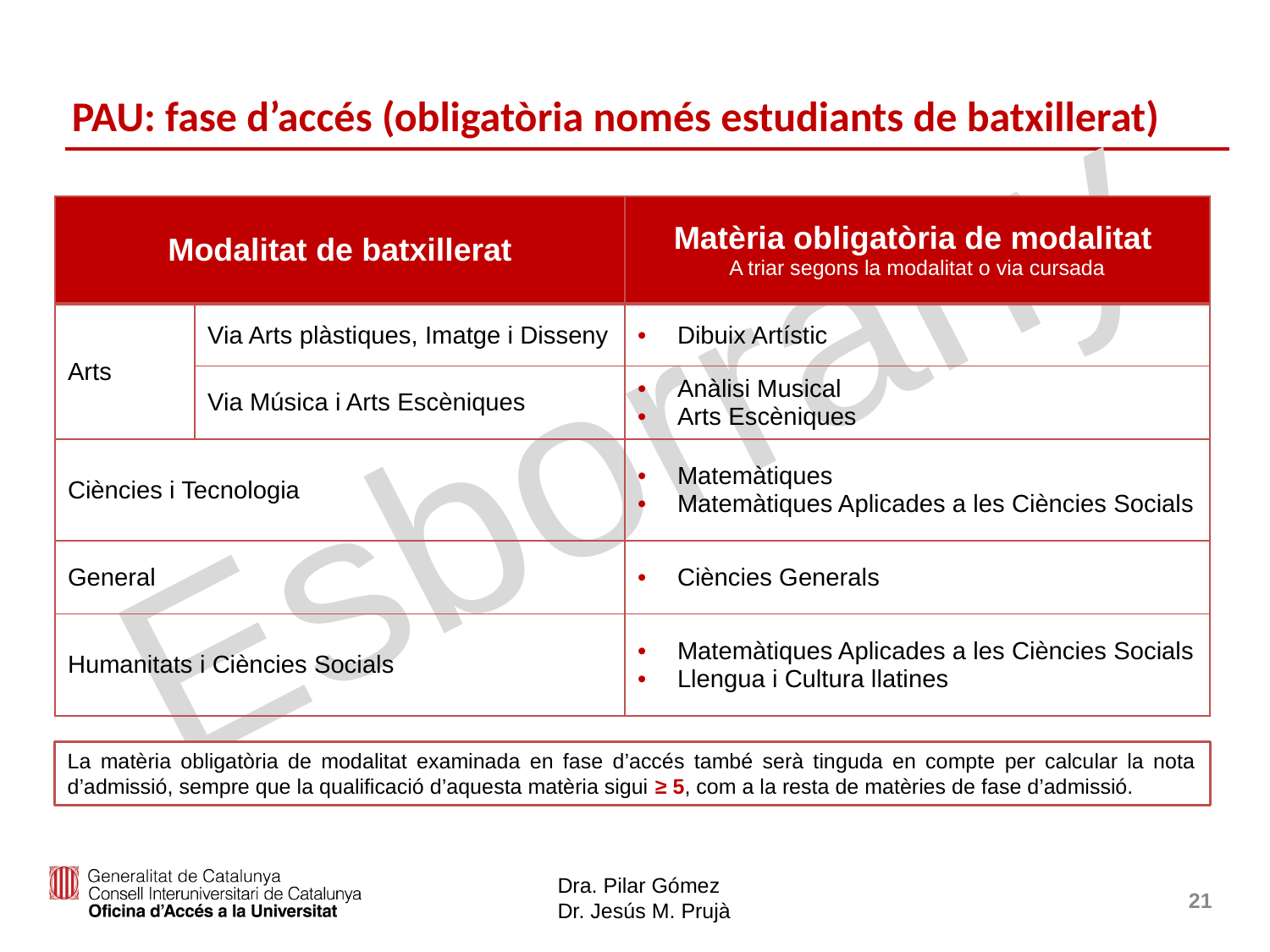

# PAU: fase d’accés (obligatòria només estudiants de batxillerat)
| Modalitat de batxillerat |  | Matèria obligatòria de modalitat A triar segons la modalitat o via cursada |
| --- | --- | --- |
| Arts | Via Arts plàstiques, Imatge i Disseny | Dibuix Artístic |
|  | Via Música i Arts Escèniques | Anàlisi Musical Arts Escèniques |
| Ciències i Tecnologia |  | Matemàtiques Matemàtiques Aplicades a les Ciències Socials |
| General |  | Ciències Generals |
| Humanitats i Ciències Socials |  | Matemàtiques Aplicades a les Ciències Socials Llengua i Cultura llatines |
La matèria obligatòria de modalitat examinada en fase d’accés també serà tinguda en compte per calcular la nota d’admissió, sempre que la qualificació d’aquesta matèria sigui ≥ 5, com a la resta de matèries de fase d’admissió.
21